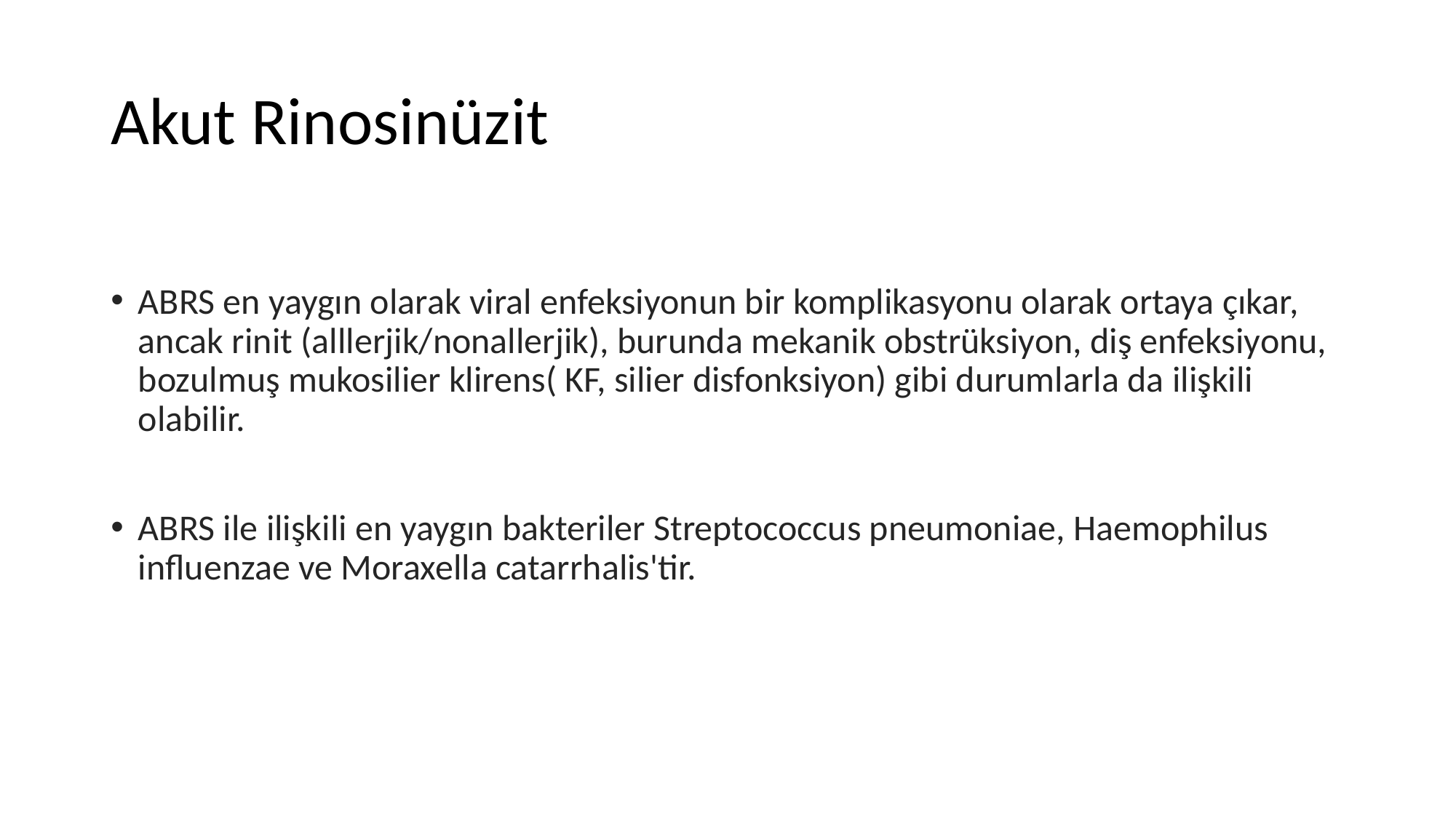

# Akut Rinosinüzit

ABRS en yaygın olarak viral enfeksiyonun bir komplikasyonu olarak ortaya çıkar, ancak rinit (alllerjik/nonallerjik), burunda mekanik obstrüksiyon, diş enfeksiyonu, bozulmuş mukosilier klirens( KF, silier disfonksiyon) gibi durumlarla da ilişkili olabilir.

ABRS ile ilişkili en yaygın bakteriler Streptococcus pneumoniae, Haemophilus influenzae ve Moraxella catarrhalis'tir.